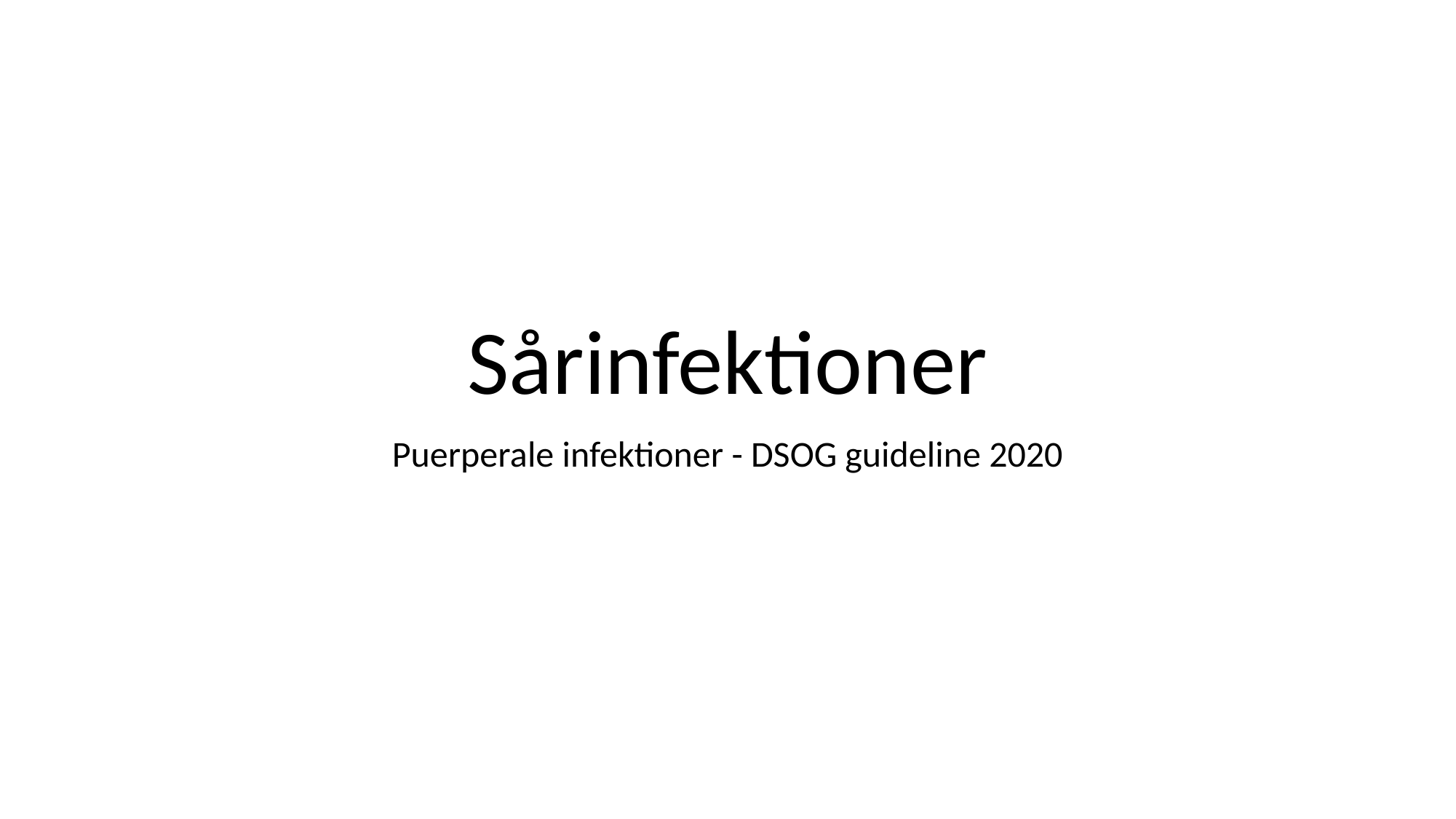

# Sårinfektioner
Puerperale infektioner - DSOG guideline 2020